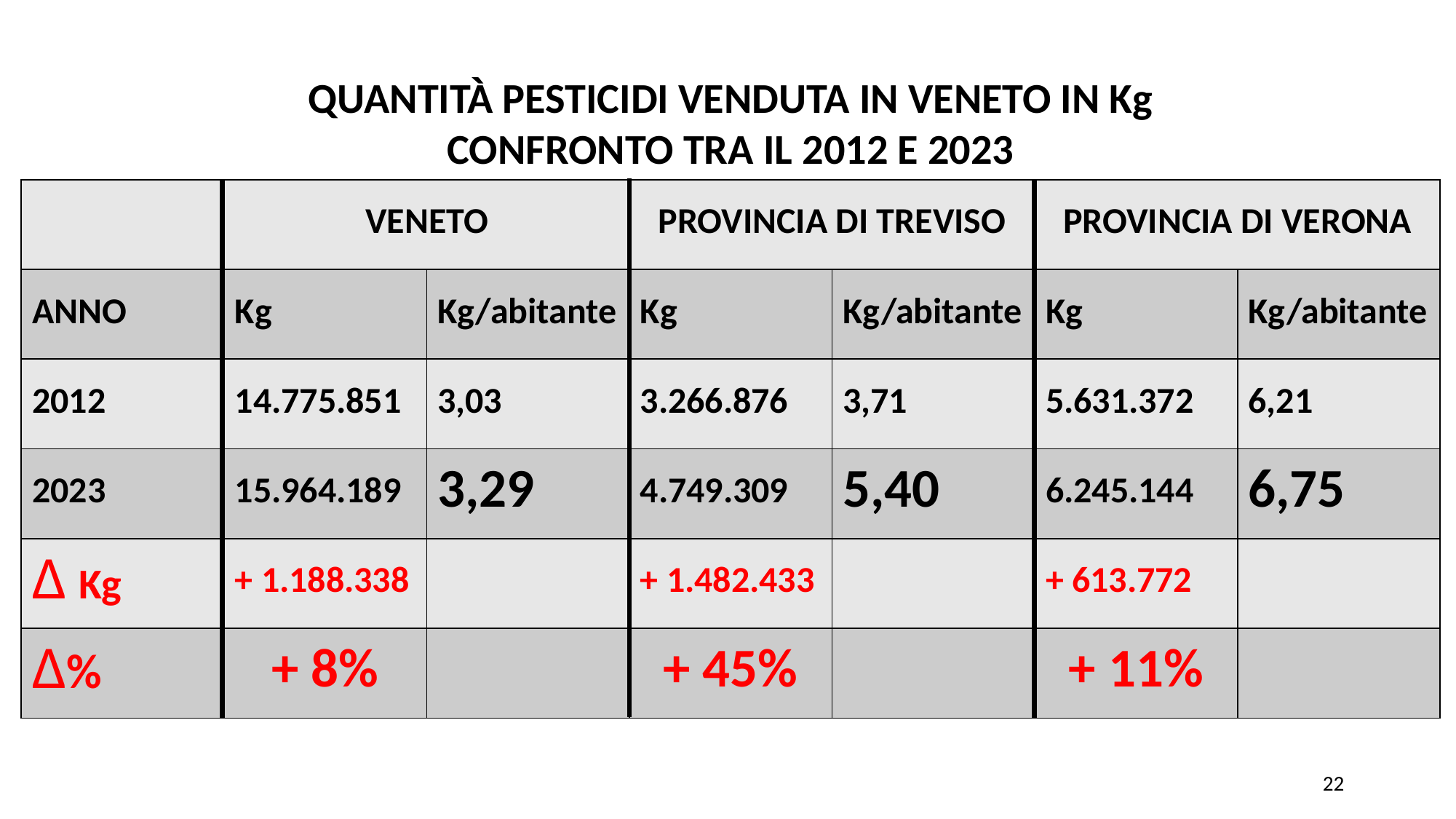

QUANTITÀ PESTICIDI VENDUTA IN VENETO IN Kg
CONFRONTO TRA IL 2012 E 2023
|  | VENETO |  | PROVINCIA DI TREVISO |  | PROVINCIA DI VERONA |  |
| --- | --- | --- | --- | --- | --- | --- |
| ANNO | Kg | Kg/abitante | Kg | Kg/abitante | Kg | Kg/abitante |
| 2012 | 14.775.851 | 3,03 | 3.266.876 | 3,71 | 5.631.372 | 6,21 |
| 2023 | 15.964.189 | 3,29 | 4.749.309 | 5,40 | 6.245.144 | 6,75 |
| Δ Kg | + 1.188.338 |  | + 1.482.433 |  | + 613.772 |  |
| Δ% | + 8% |  | + 45% |  | + 11% |  |
22